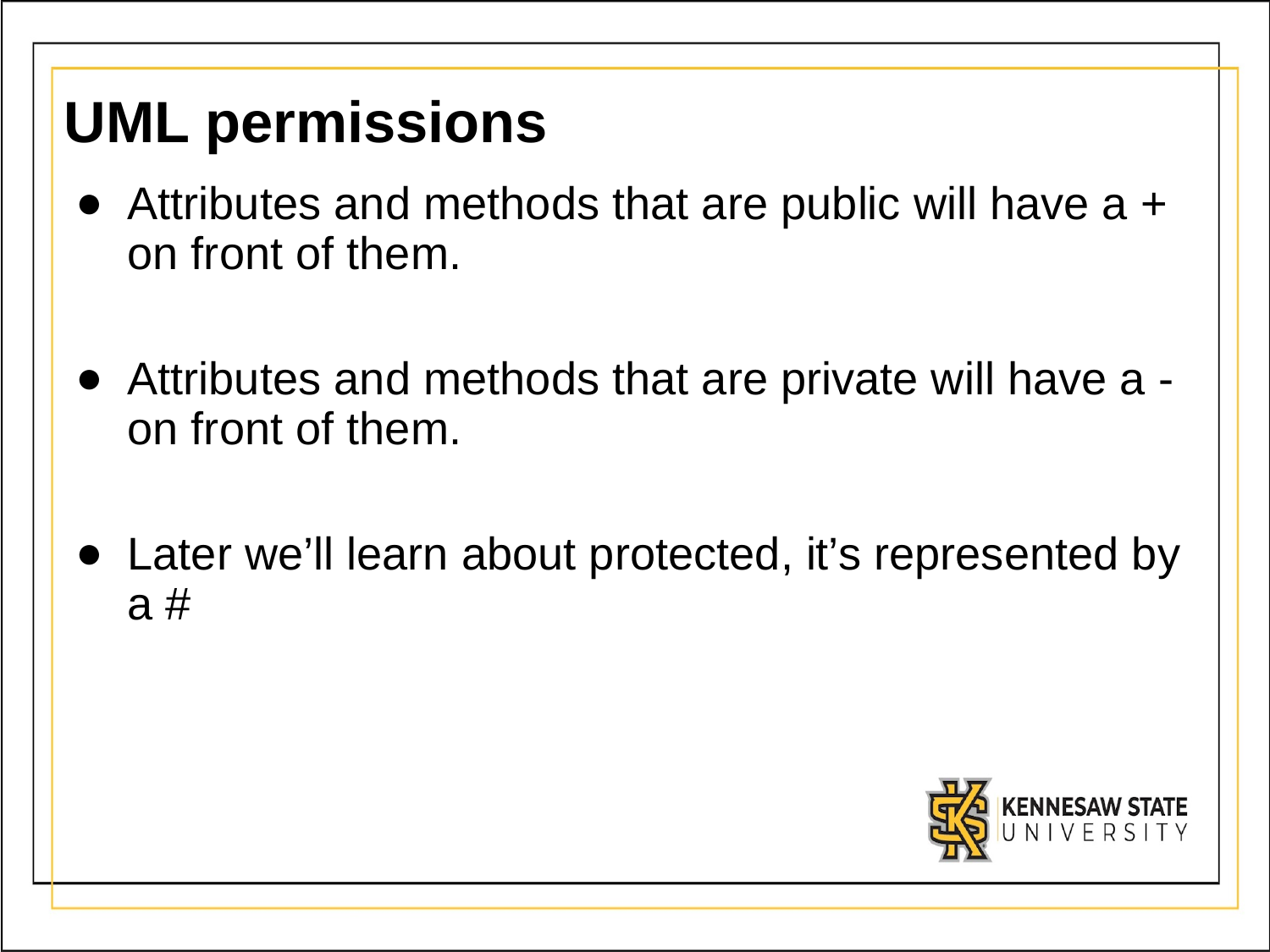

# UML permissions
Attributes and methods that are public will have a + on front of them.

Attributes and methods that are private will have a - on front of them.

Later we’ll learn about protected, it’s represented by a #